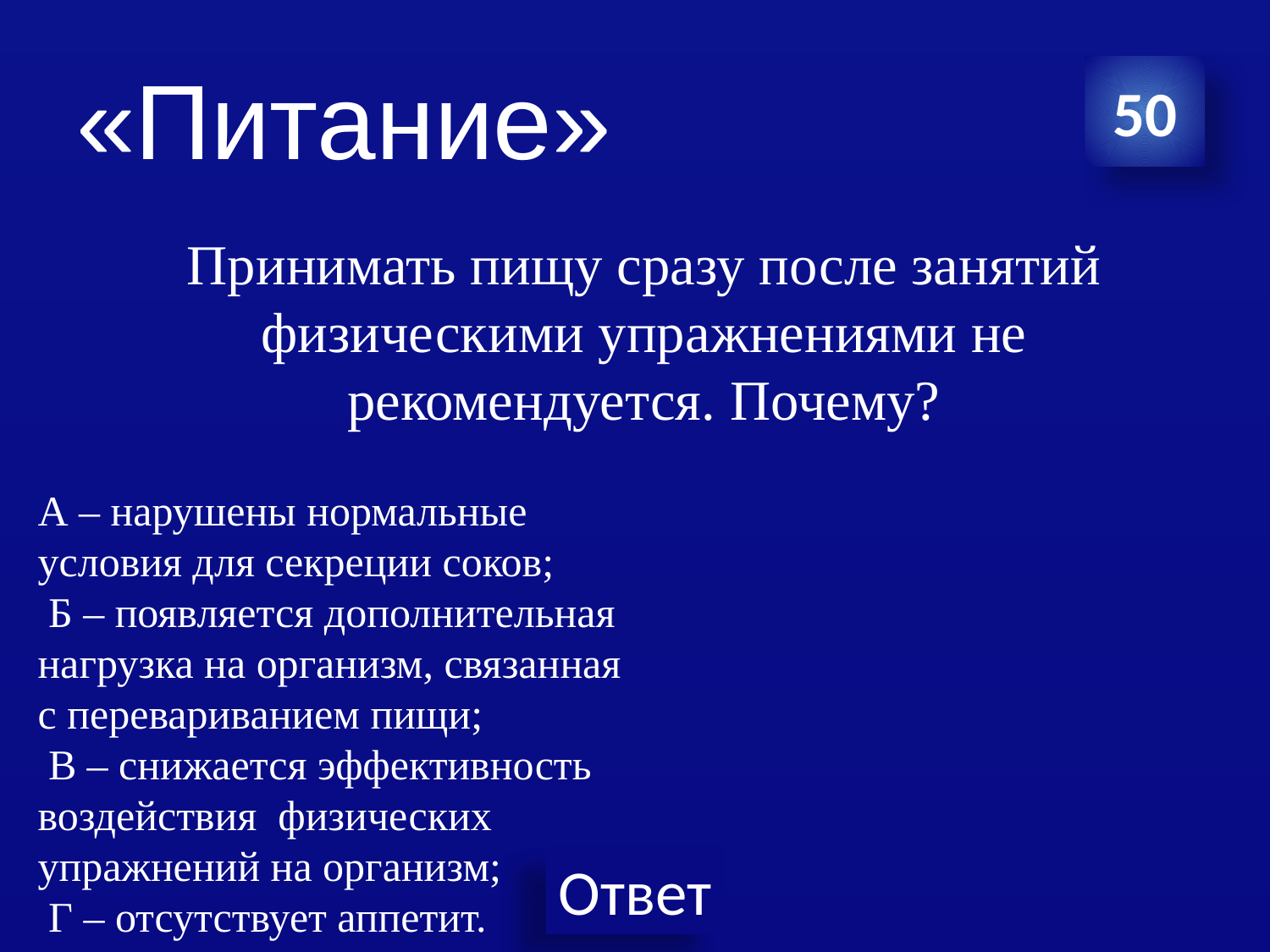

# «Питание»
50
Принимать пищу сразу после занятий физическими упражнениями не рекомендуется. Почему?
А – нарушены нормальные условия для секреции соков;
 Б – появляется дополнительная нагрузка на организм, связанная с перевариванием пищи;
 В – снижается эффективность воздействия  физических упражнений на организм;
 Г – отсутствует аппетит.